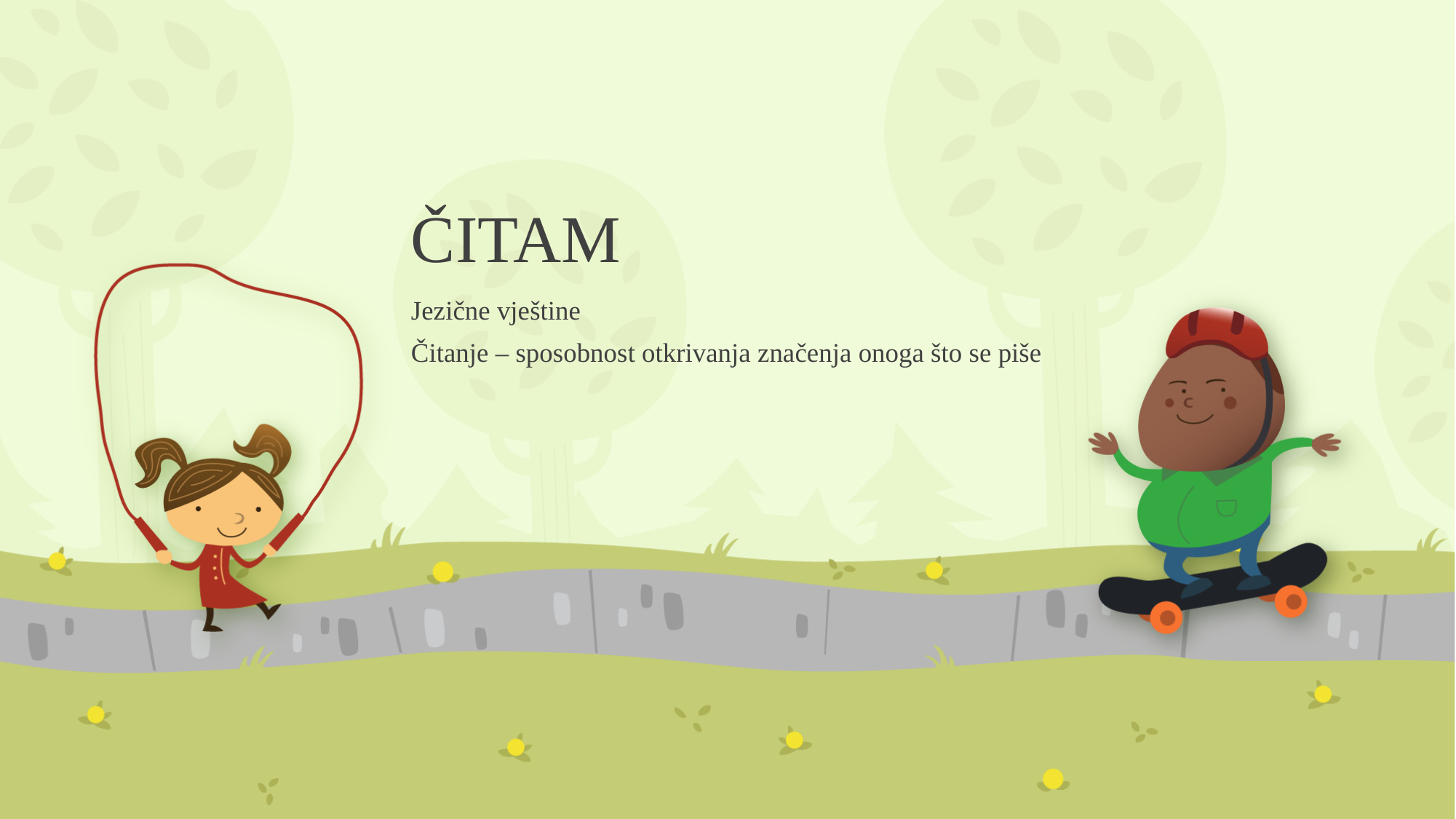

# ČITAM
Jezične vještine
Čitanje – sposobnost otkrivanja značenja onoga što se piše